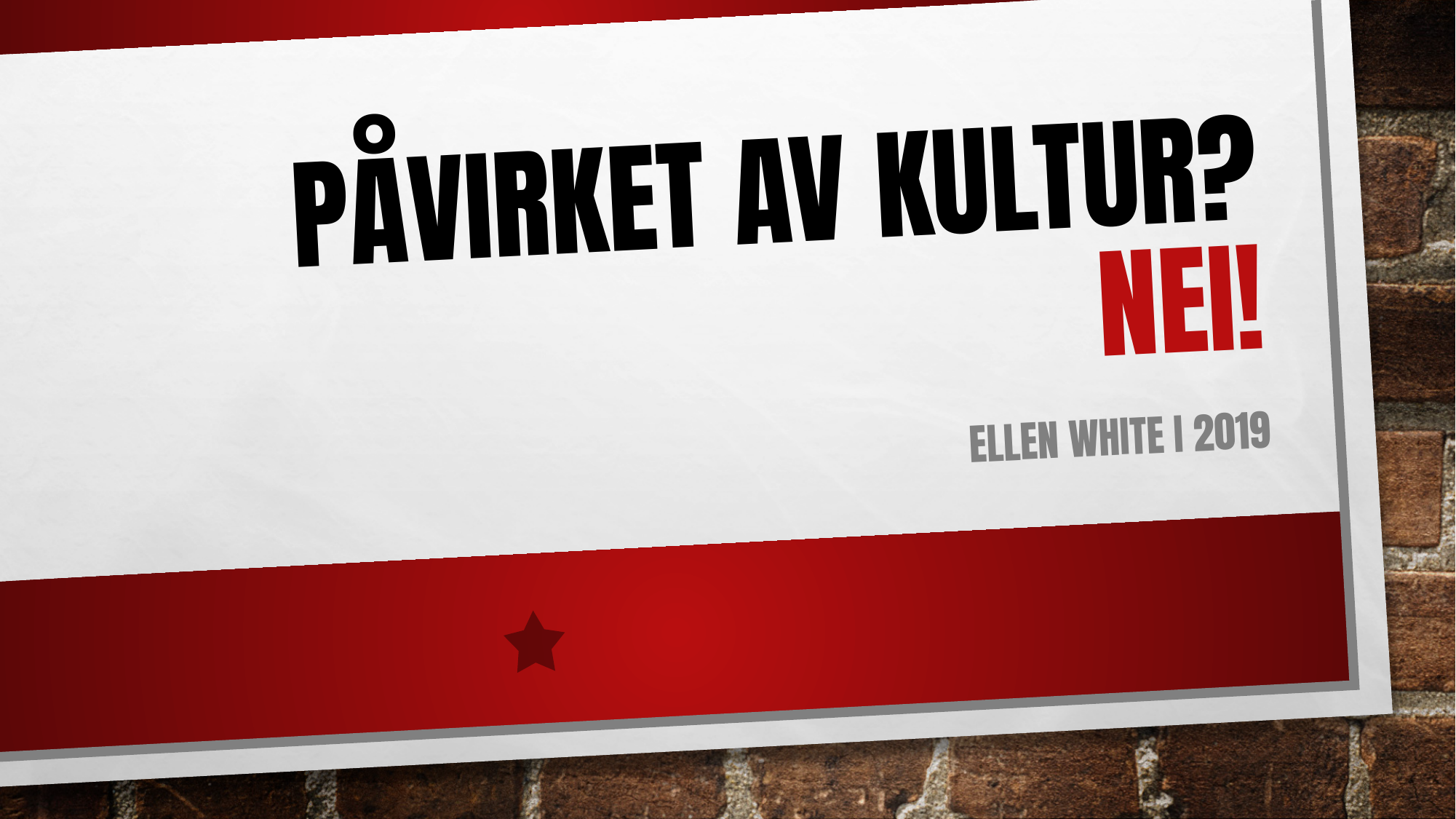

# Påvirket av kultur? NEI!
Ellen white I 2019